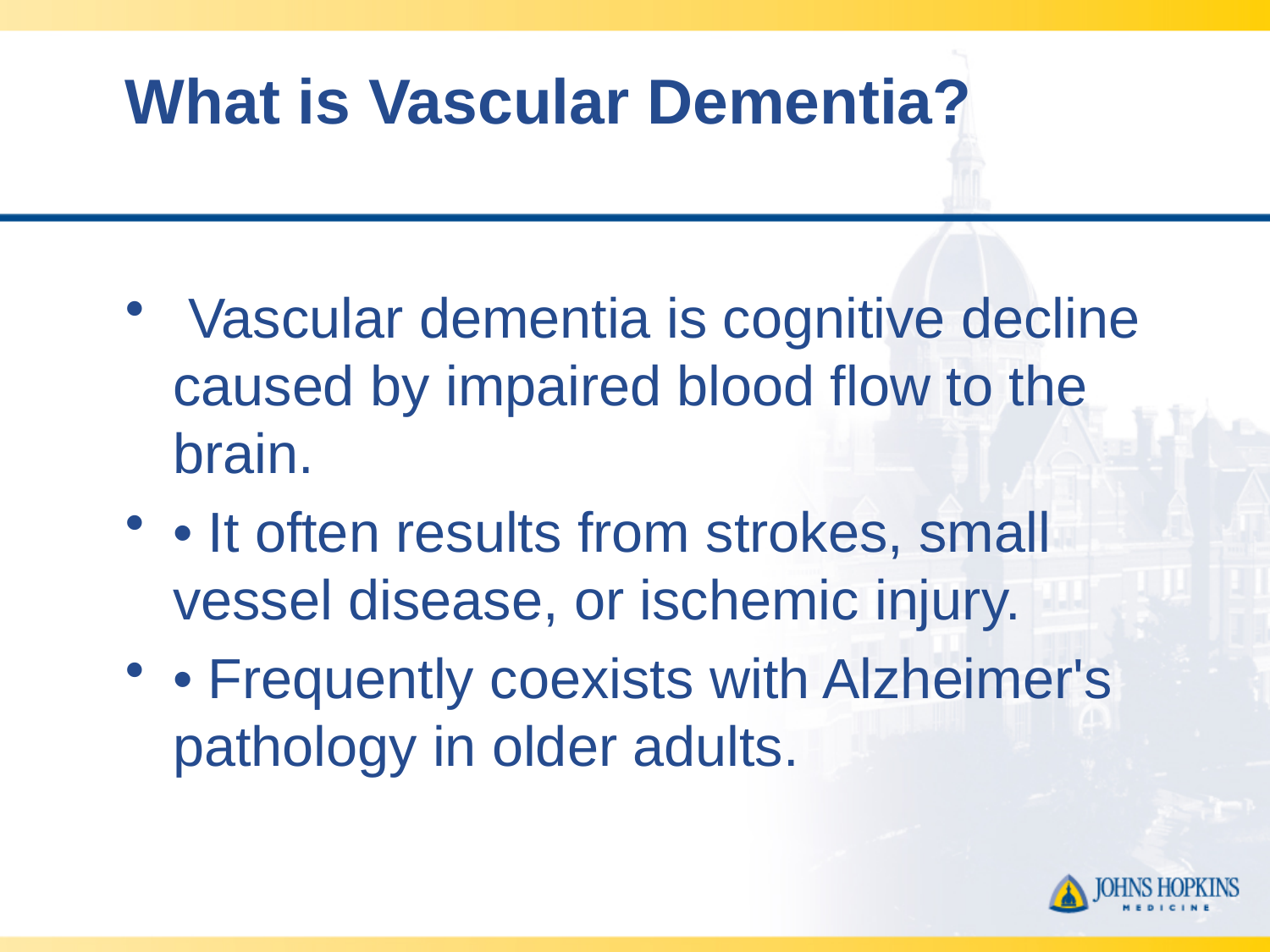

# What is Vascular Dementia?
 Vascular dementia is cognitive decline caused by impaired blood flow to the brain.
• It often results from strokes, small vessel disease, or ischemic injury.
• Frequently coexists with Alzheimer's pathology in older adults.